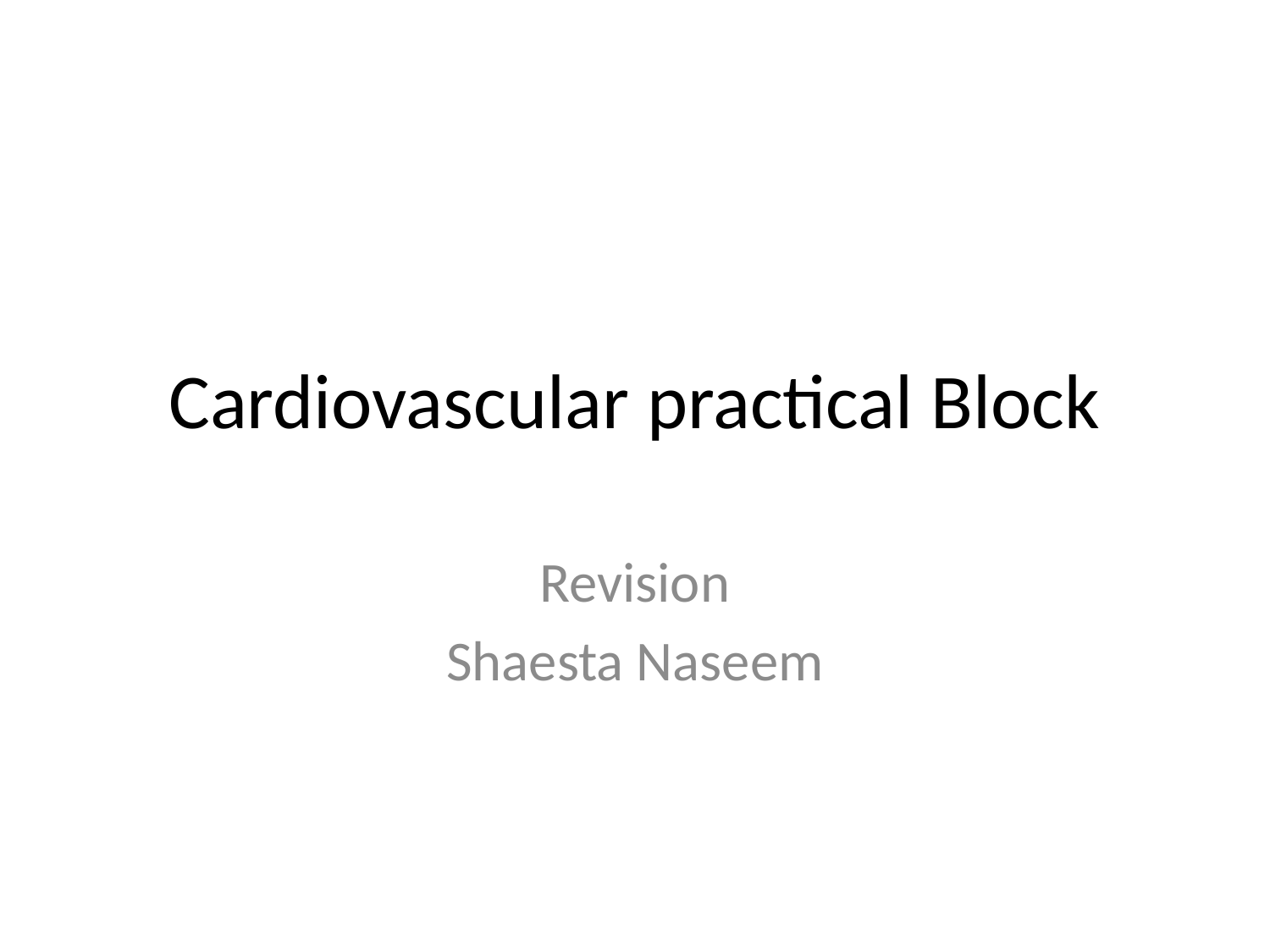

# Cardiovascular practical Block
Revision
Shaesta Naseem